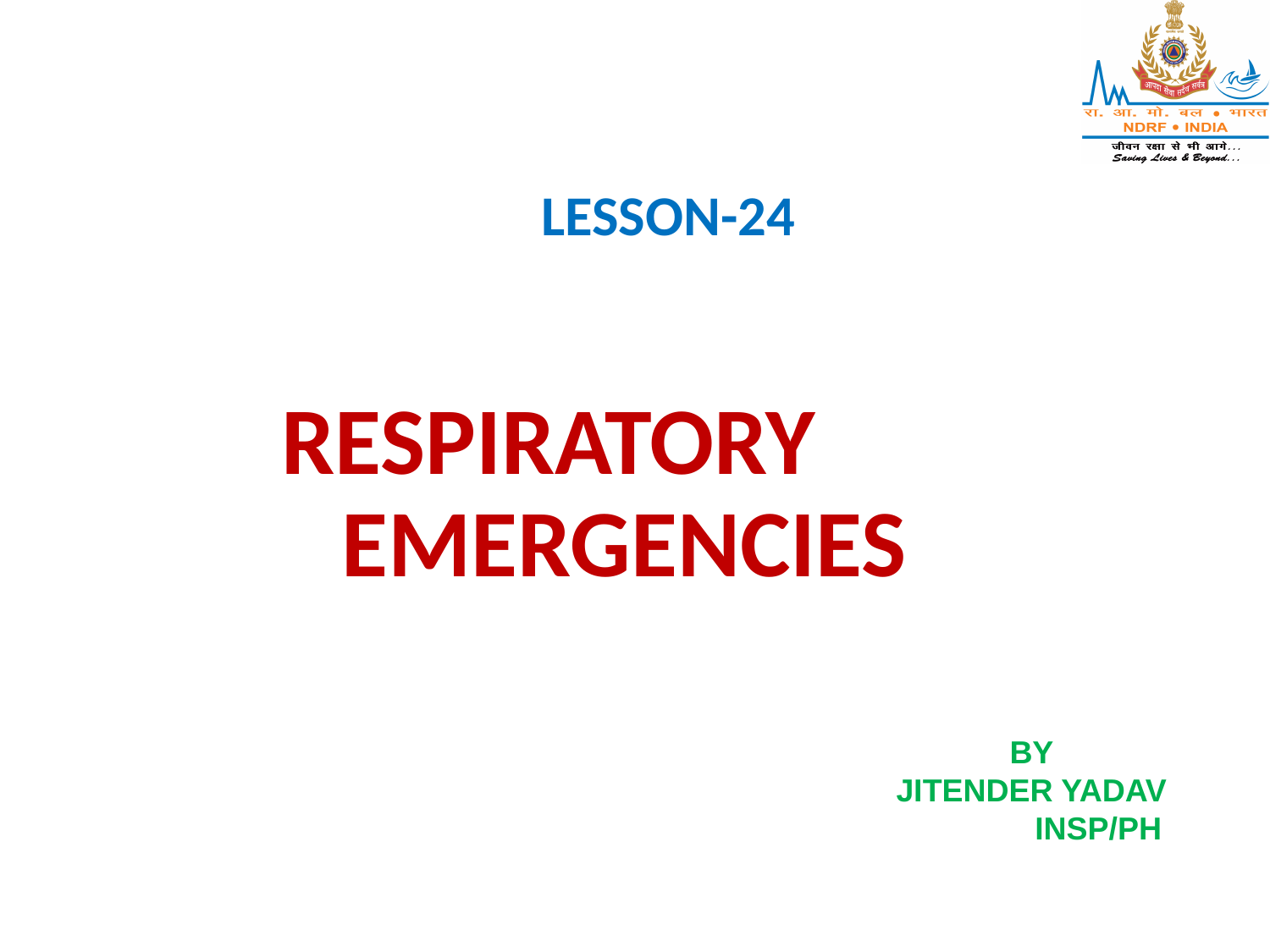

LESSON-24
# RESPIRATORY         EMERGENCIES
BY
JITENDER YADAV
               INSP/PH